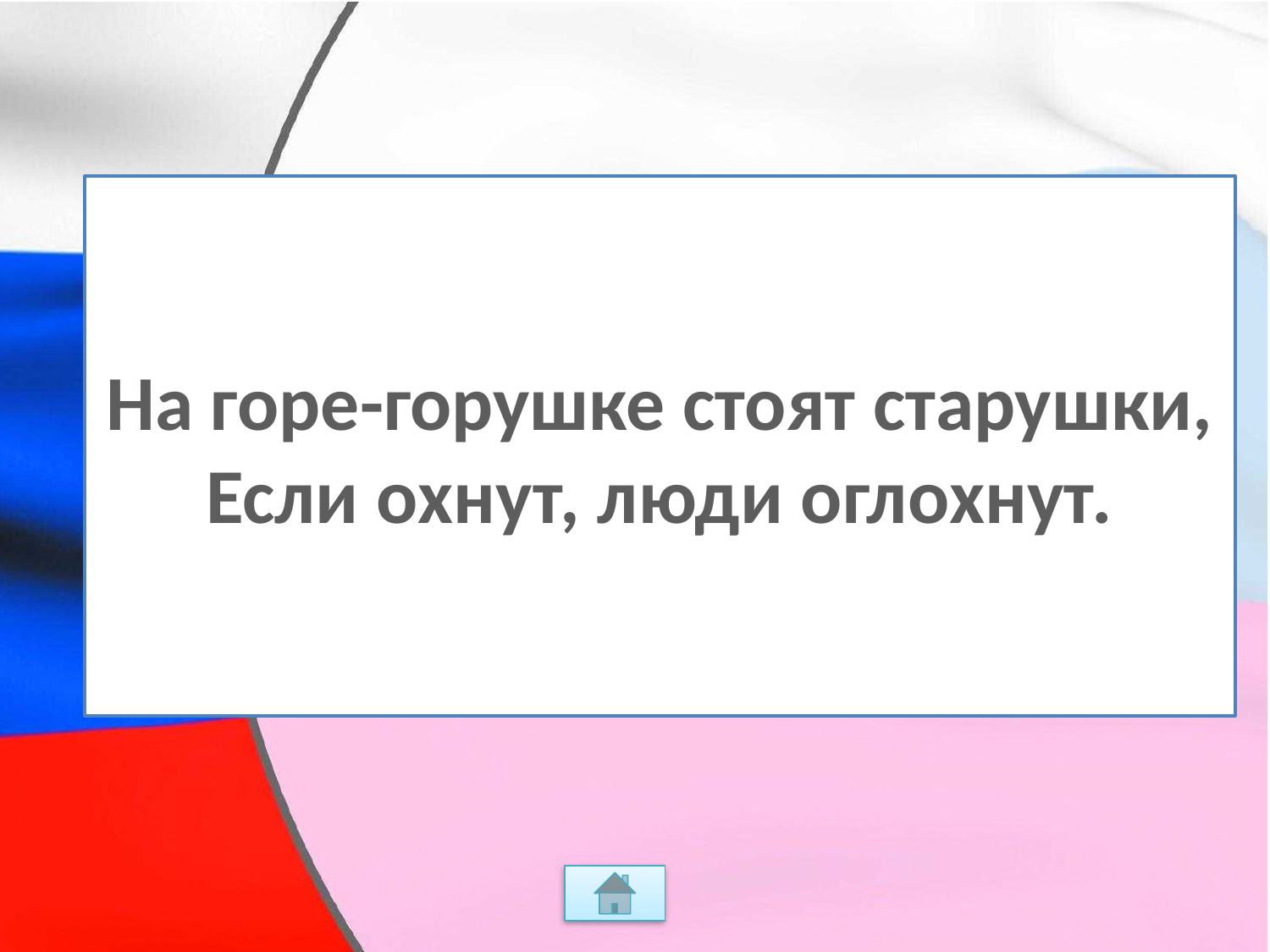

# На горе-горушке стоят старушки, Если охнут, люди оглохнут.